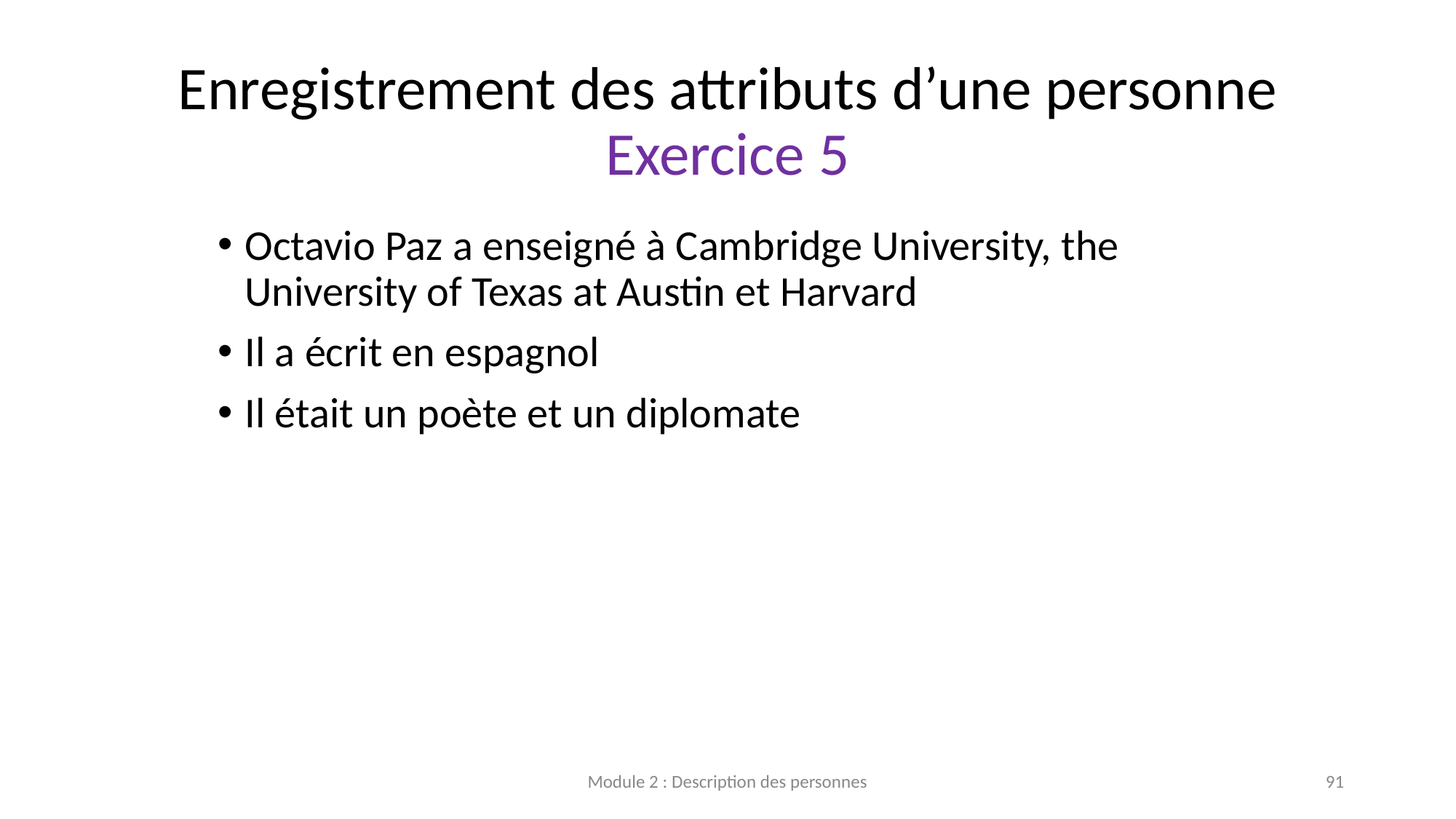

# Enregistrement des attributs d’une personne Exercice 5
Octavio Paz a enseigné à Cambridge University, the University of Texas at Austin et Harvard
Il a écrit en espagnol
Il était un poète et un diplomate
Module 2 : Description des personnes
91